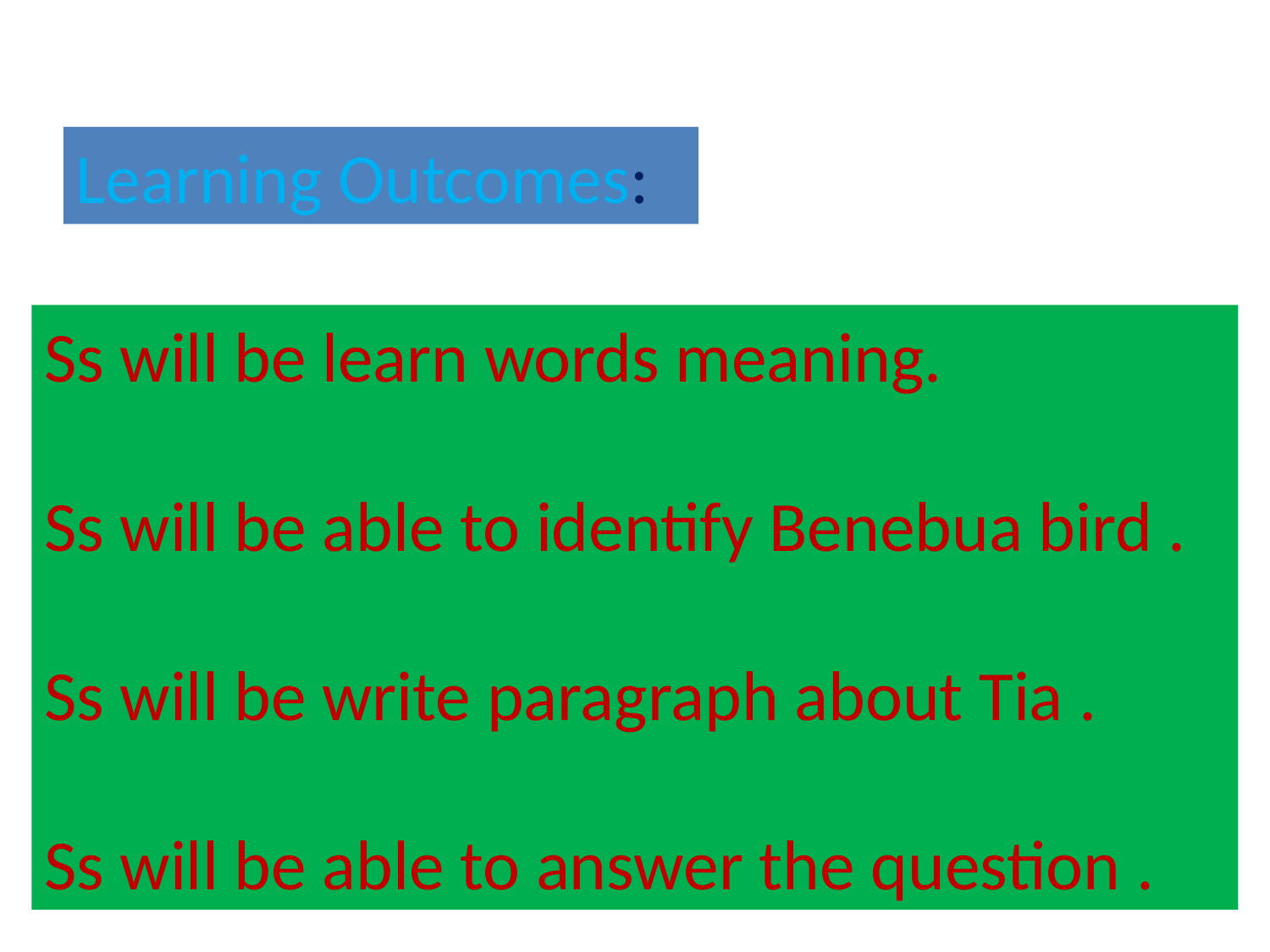

Learning Outcomes:
Ss will be learn words meaning.

Ss will be able to identify Benebua bird .

Ss will be write paragraph about Tia .

Ss will be able to answer the question .